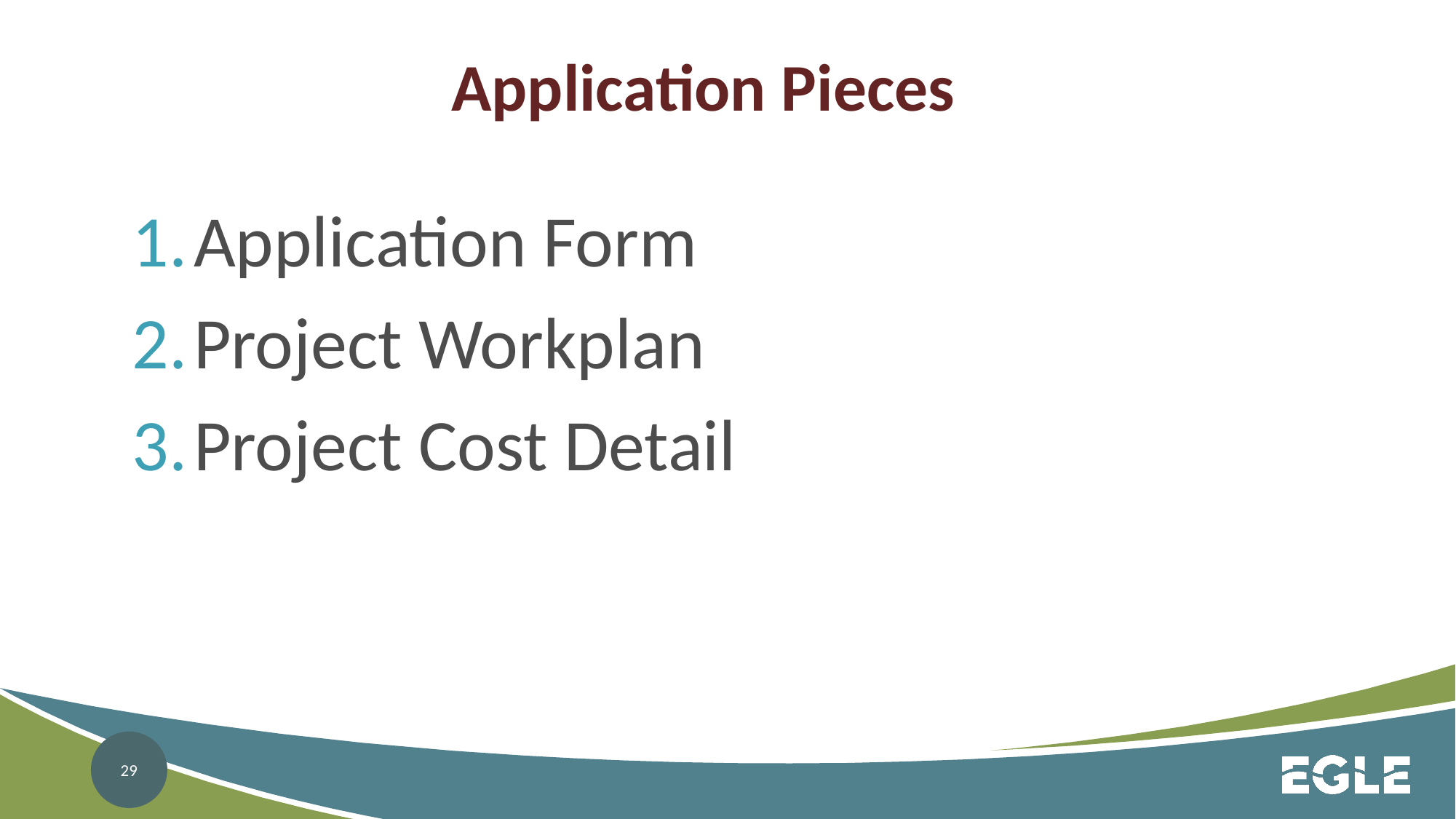

# Application Pieces
Application Form
Project Workplan
Project Cost Detail